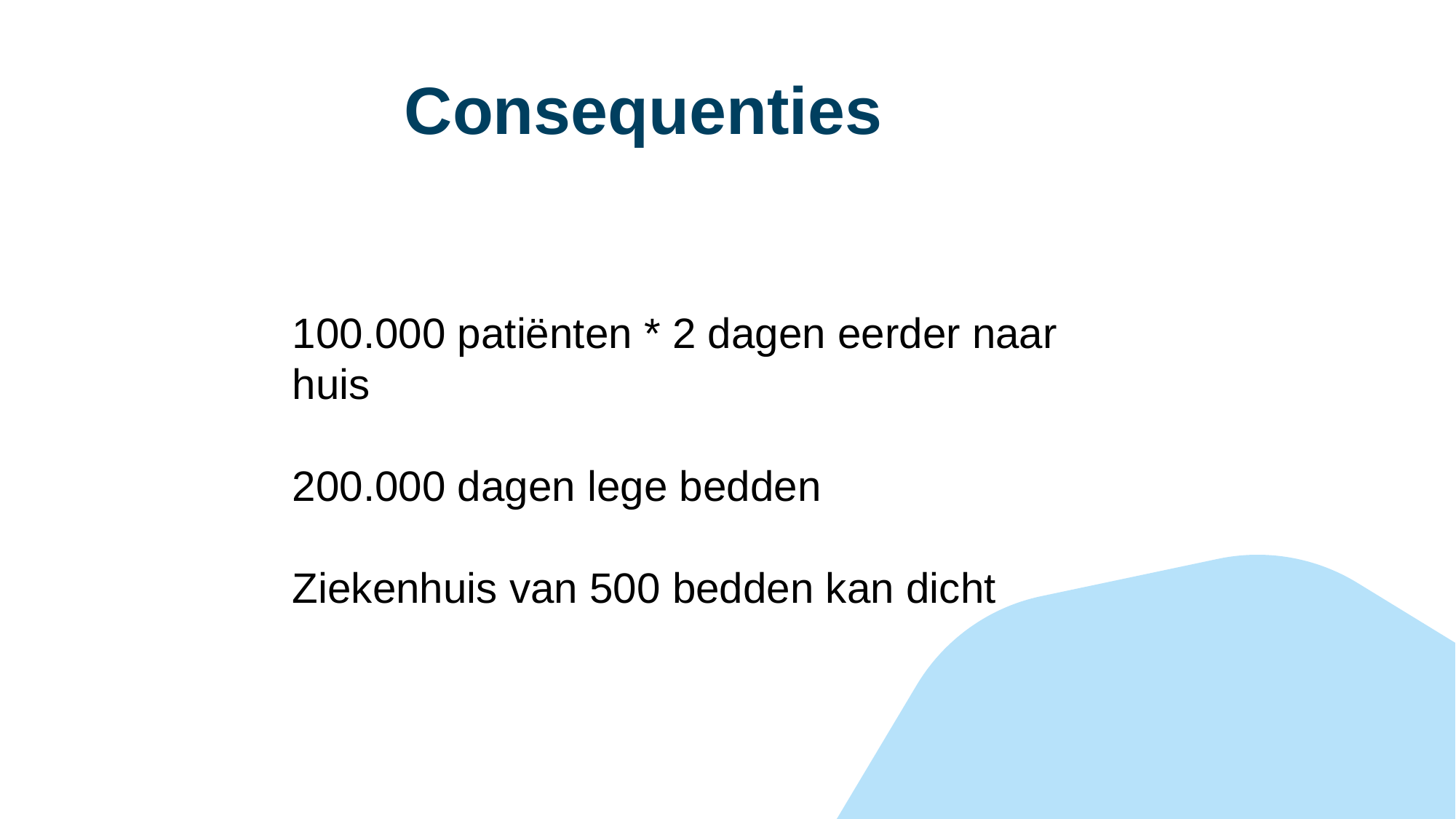

# Consequenties

100.000 patiënten * 2 dagen eerder naar huis

200.000 dagen lege bedden

Ziekenhuis van 500 bedden kan dicht